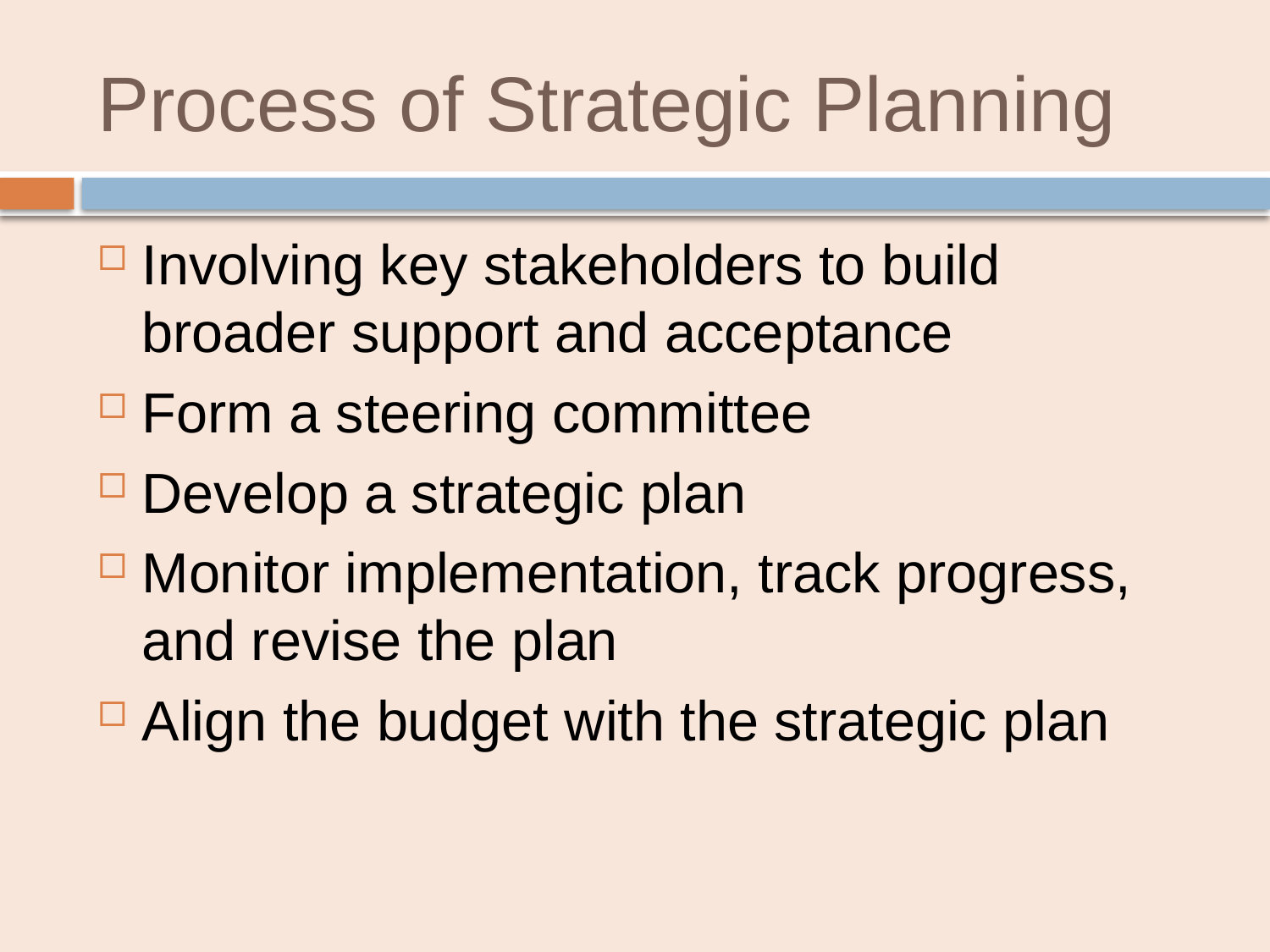

# Process of Strategic Planning
Involving key stakeholders to build broader support and acceptance
Form a steering committee
Develop a strategic plan
Monitor implementation, track progress, and revise the plan
Align the budget with the strategic plan